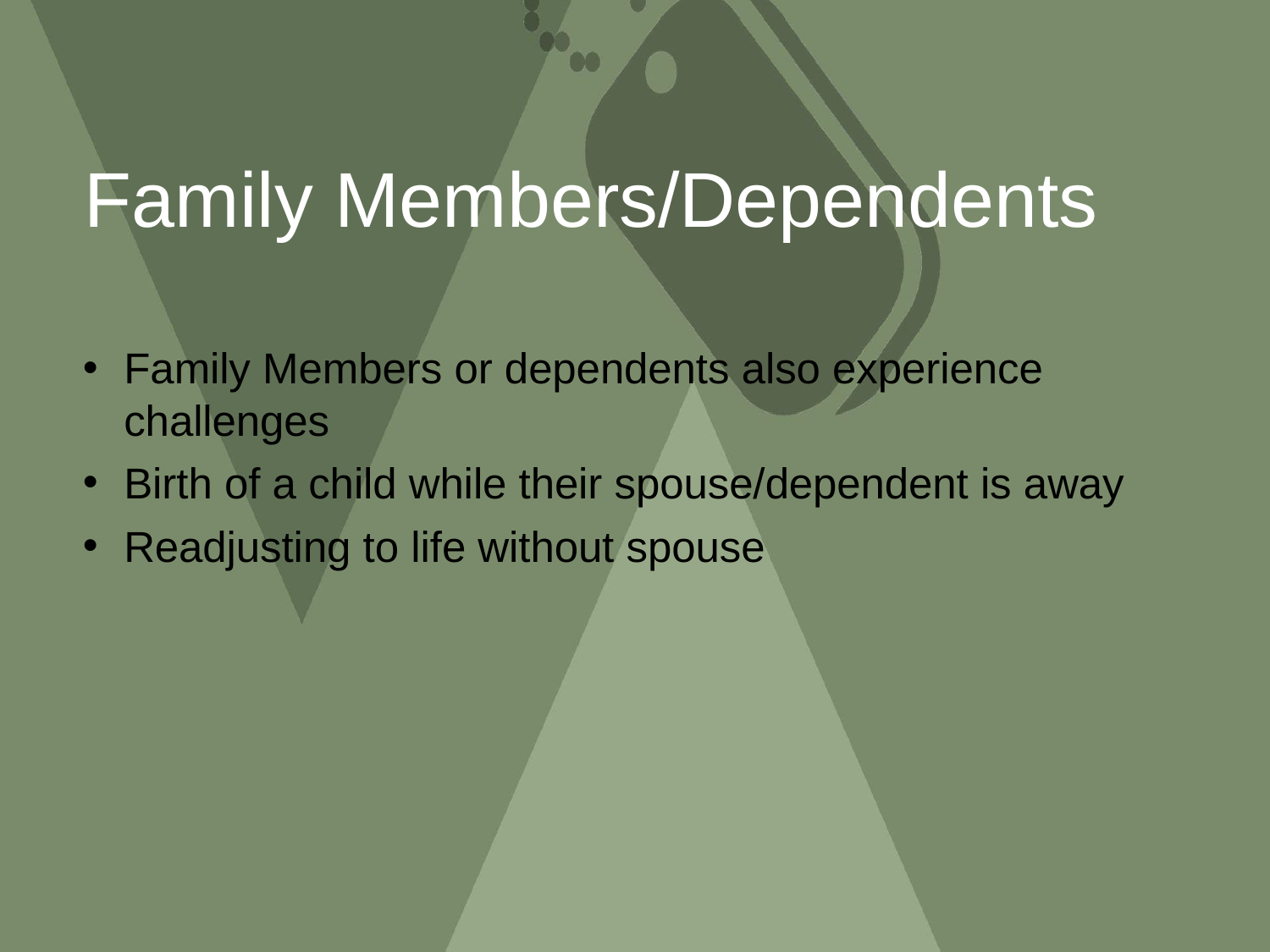

# Family Members/Dependents
Family Members or dependents also experience challenges
Birth of a child while their spouse/dependent is away
Readjusting to life without spouse